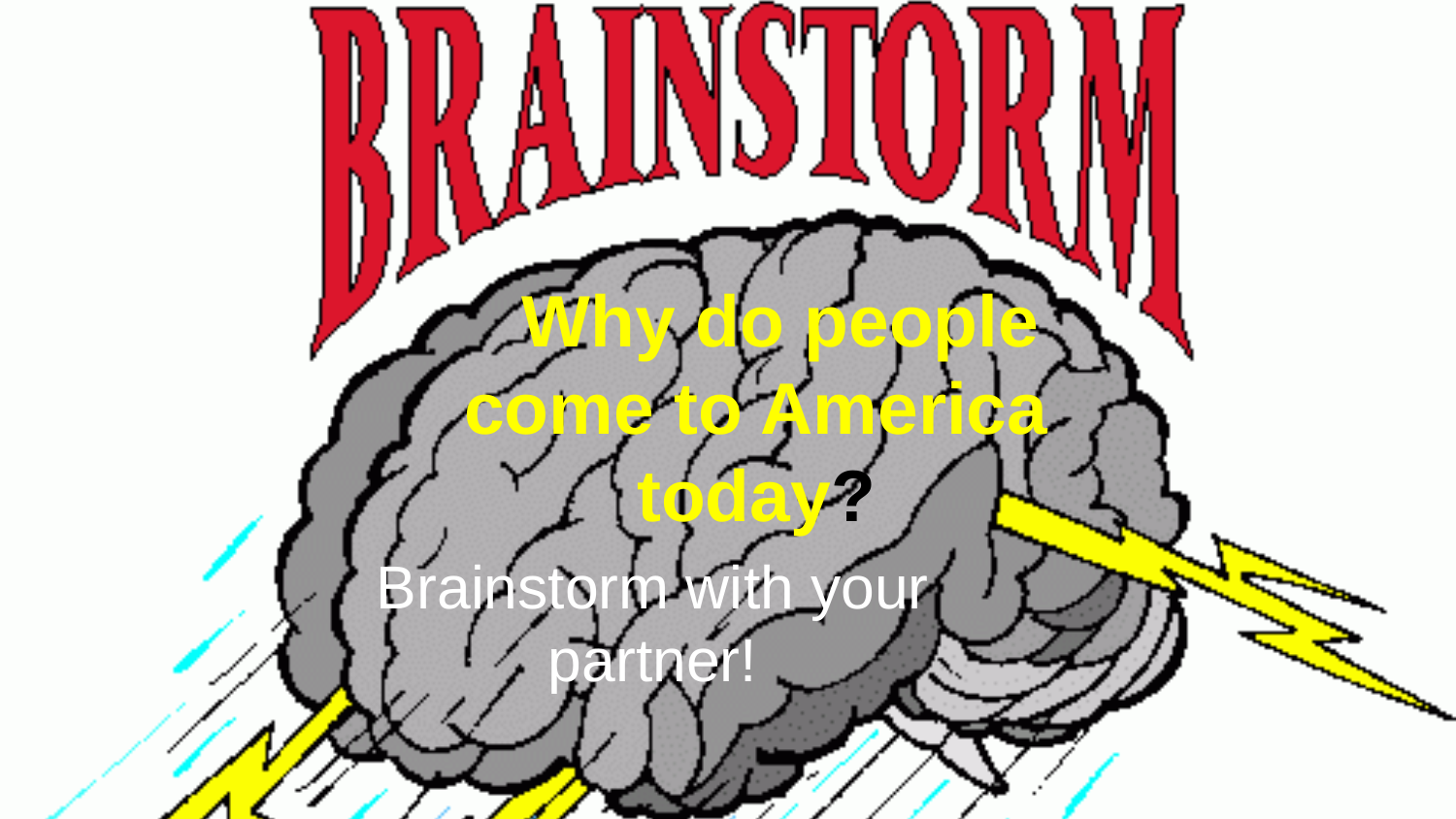

# Why do people come to America today?
Brainstorm with your partner!